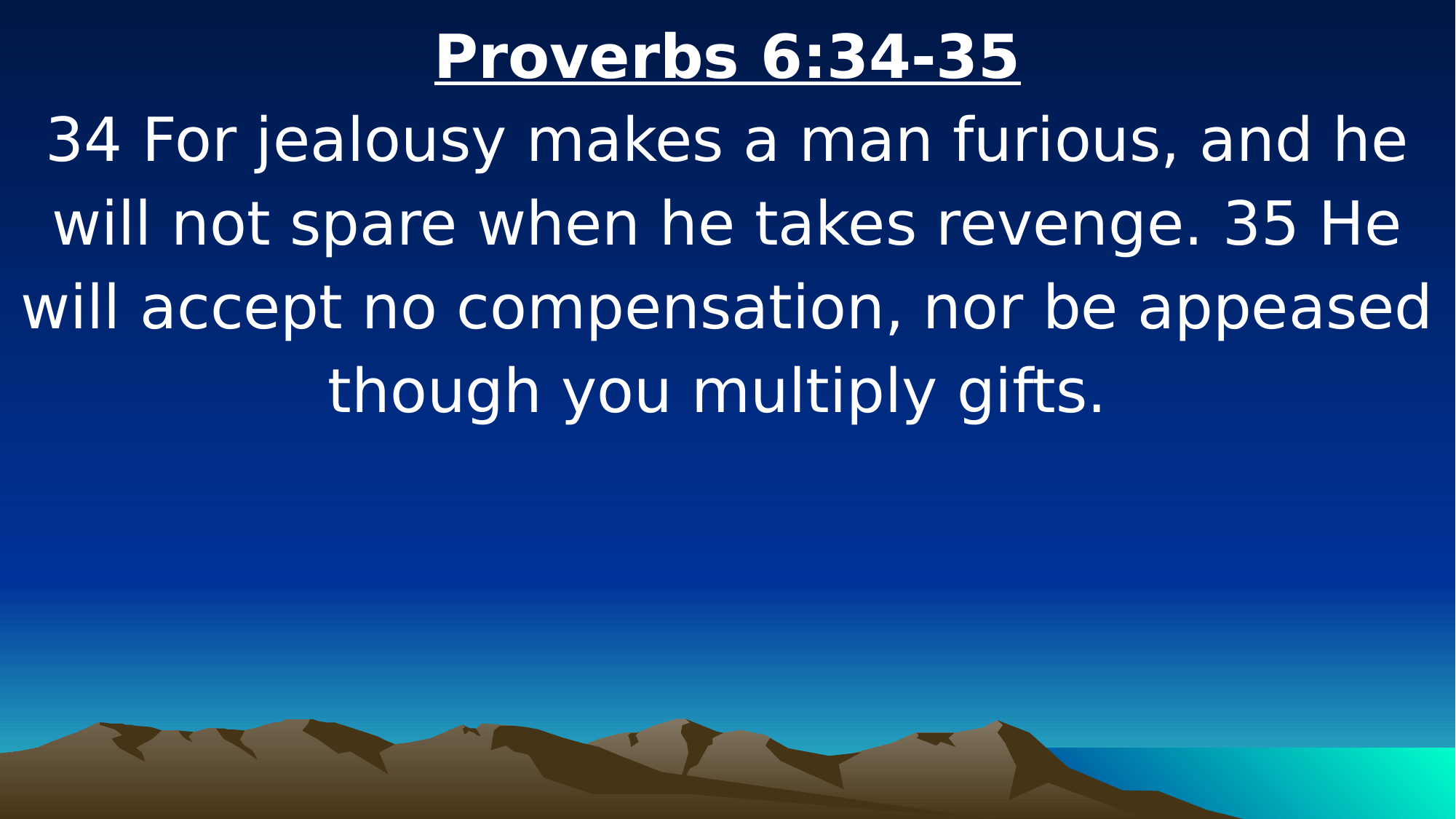

Proverbs 6:34-35
34 For jealousy makes a man furious, and he will not spare when he takes revenge. 35 He will accept no compensation, nor be appeased though you multiply gifts.